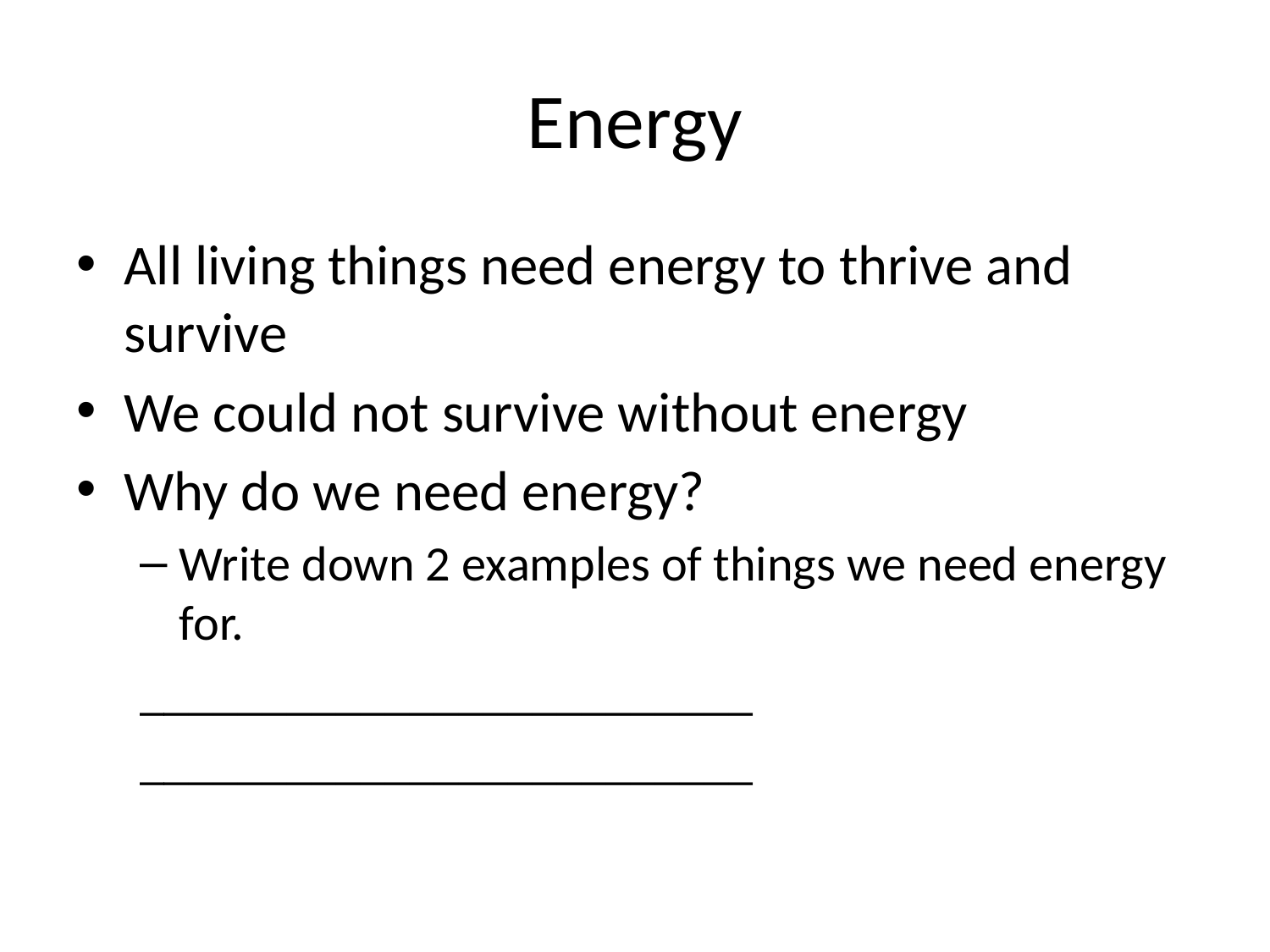

# Energy
All living things need energy to thrive and survive
We could not survive without energy
Why do we need energy?
Write down 2 examples of things we need energy for.
_________________________
_________________________